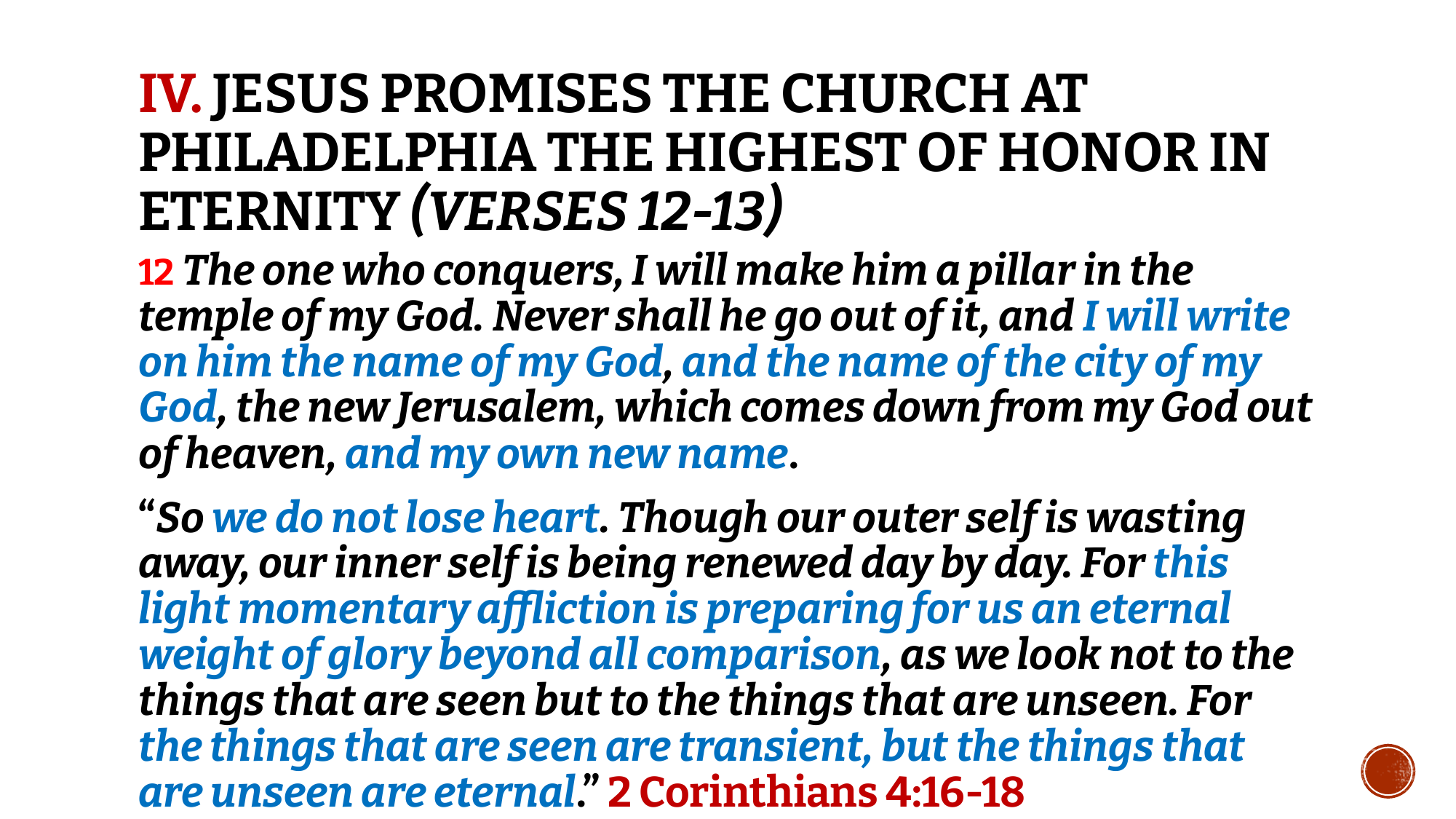

# IV. Jesus promises the church at Philadelphia the highest of honor in eternity (verses 12-13)
12 The one who conquers, I will make him a pillar in the temple of my God. Never shall he go out of it, and I will write on him the name of my God, and the name of the city of my God, the new Jerusalem, which comes down from my God out of heaven, and my own new name.
“So we do not lose heart. Though our outer self is wasting away, our inner self is being renewed day by day. For this light momentary affliction is preparing for us an eternal weight of glory beyond all comparison, as we look not to the things that are seen but to the things that are unseen. For the things that are seen are transient, but the things that are unseen are eternal.” 2 Corinthians 4:16-18